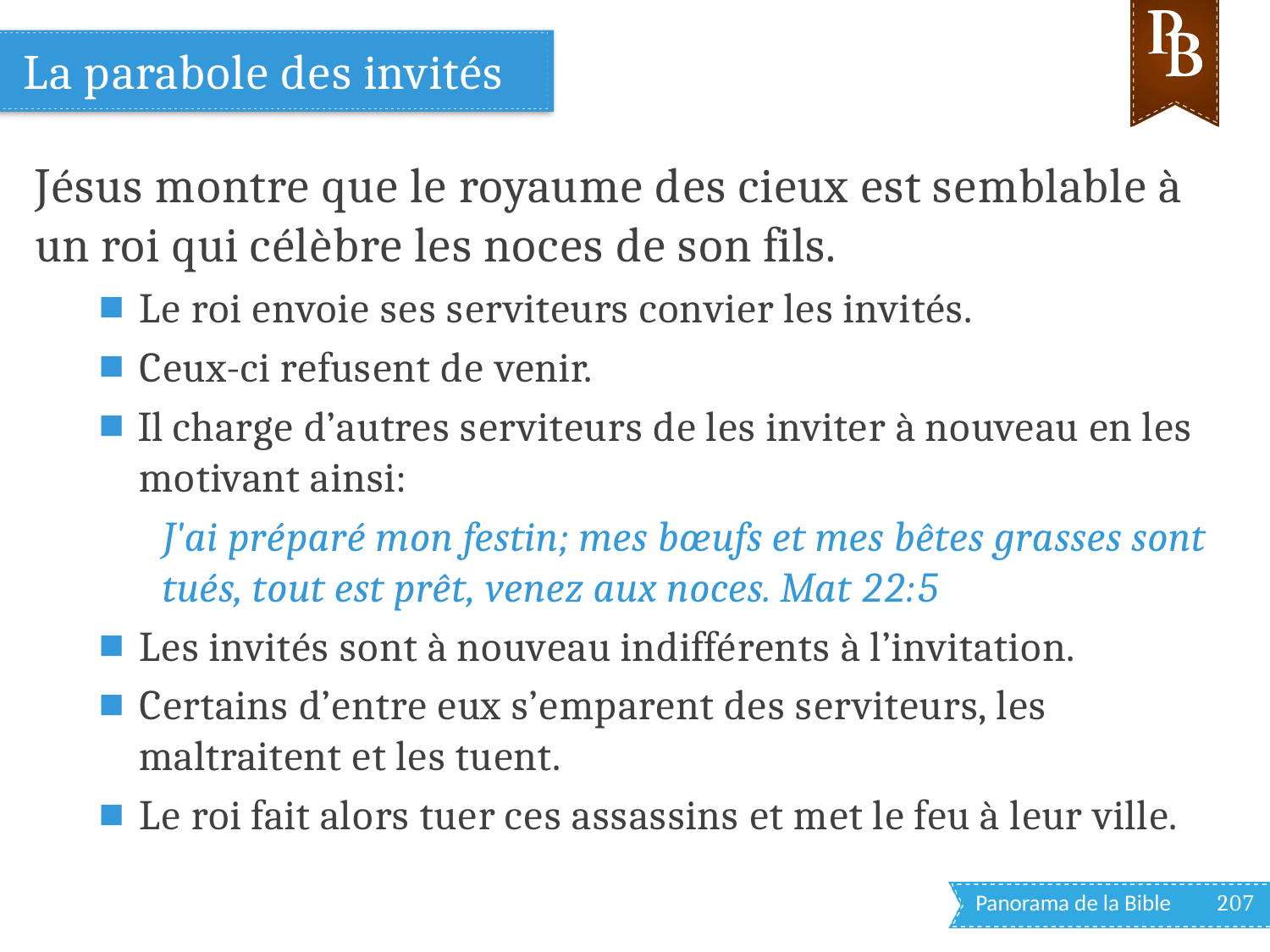

# La parabole des invités
Jésus montre que le royaume des cieux est semblable à un roi qui célèbre les noces de son fils.
Le roi envoie ses serviteurs convier les invités.
Ceux-ci refusent de venir.
Il charge d’autres serviteurs de les inviter à nouveau en les motivant ainsi:
J'ai préparé mon festin; mes bœufs et mes bêtes grasses sont tués, tout est prêt, venez aux noces. Mat 22:5
Les invités sont à nouveau indifférents à l’invitation.
Certains d’entre eux s’emparent des serviteurs, les maltraitent et les tuent.
Le roi fait alors tuer ces assassins et met le feu à leur ville.